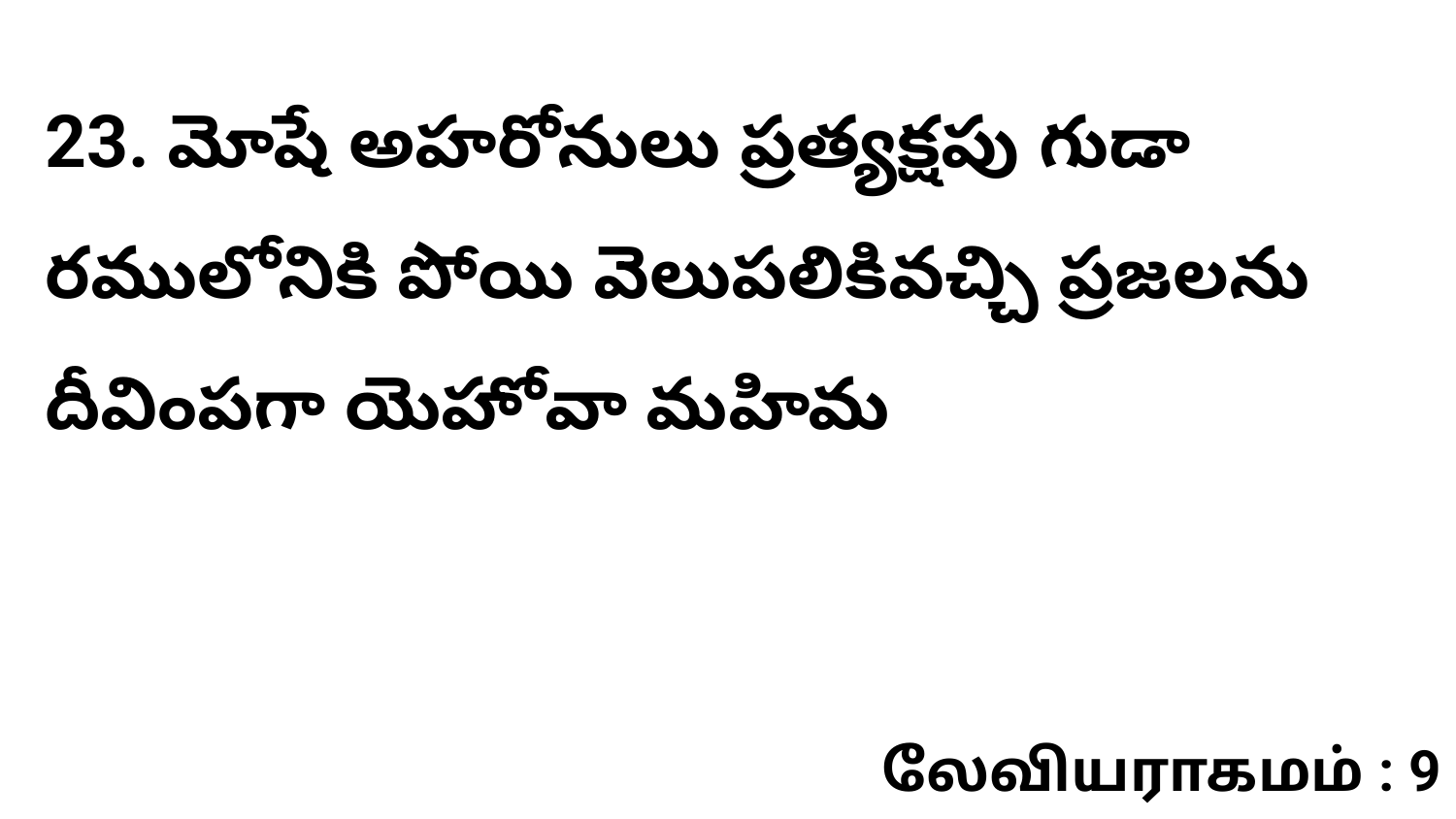

23. మోషే అహరోనులు ప్రత్యక్షపు గుడా రములోనికి పోయి వెలుపలికివచ్చి ప్రజలను దీవింపగా యెహోవా మహిమ
லேவியராகமம் : 9